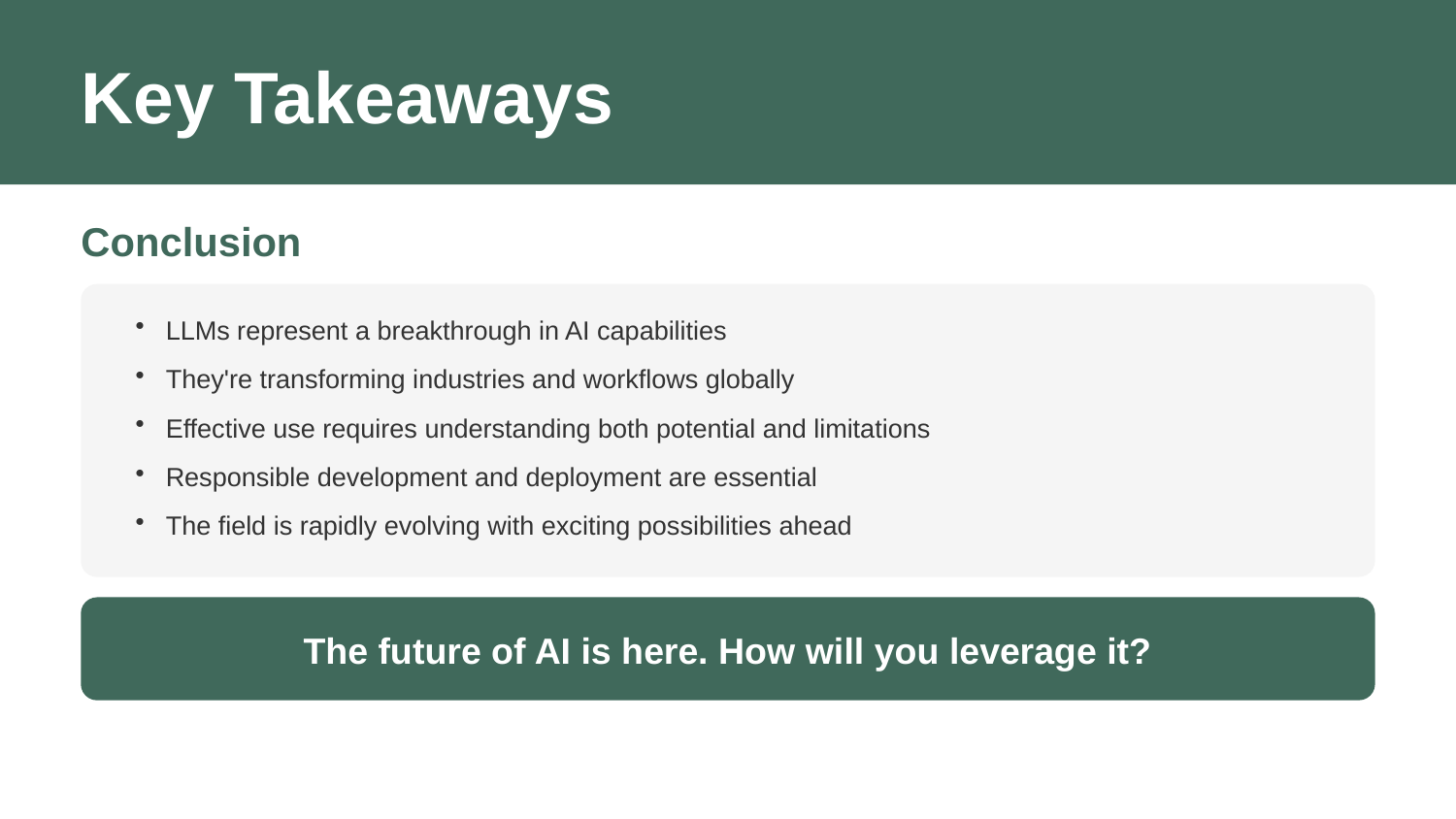

Key Takeaways
Conclusion

LLMs represent a breakthrough in AI capabilities
They're transforming industries and workflows globally
Effective use requires understanding both potential and limitations
Responsible development and deployment are essential
The field is rapidly evolving with exciting possibilities ahead

The future of AI is here. How will you leverage it?